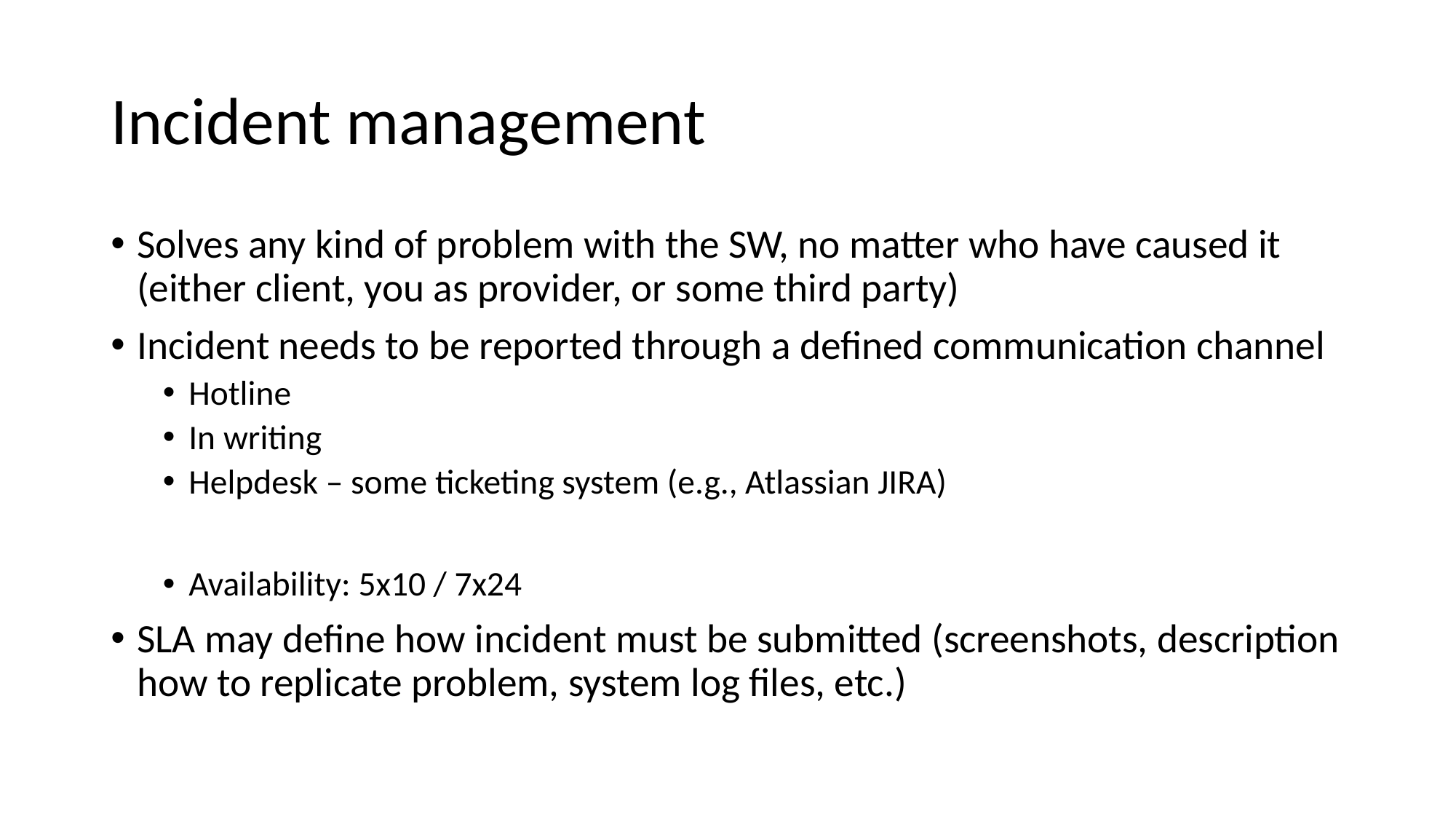

# Incident management
Solves any kind of problem with the SW, no matter who have caused it (either client, you as provider, or some third party)
Incident needs to be reported through a defined communication channel
Hotline
In writing
Helpdesk – some ticketing system (e.g., Atlassian JIRA)

Availability: 5x10 / 7x24
SLA may define how incident must be submitted (screenshots, description how to replicate problem, system log files, etc.)